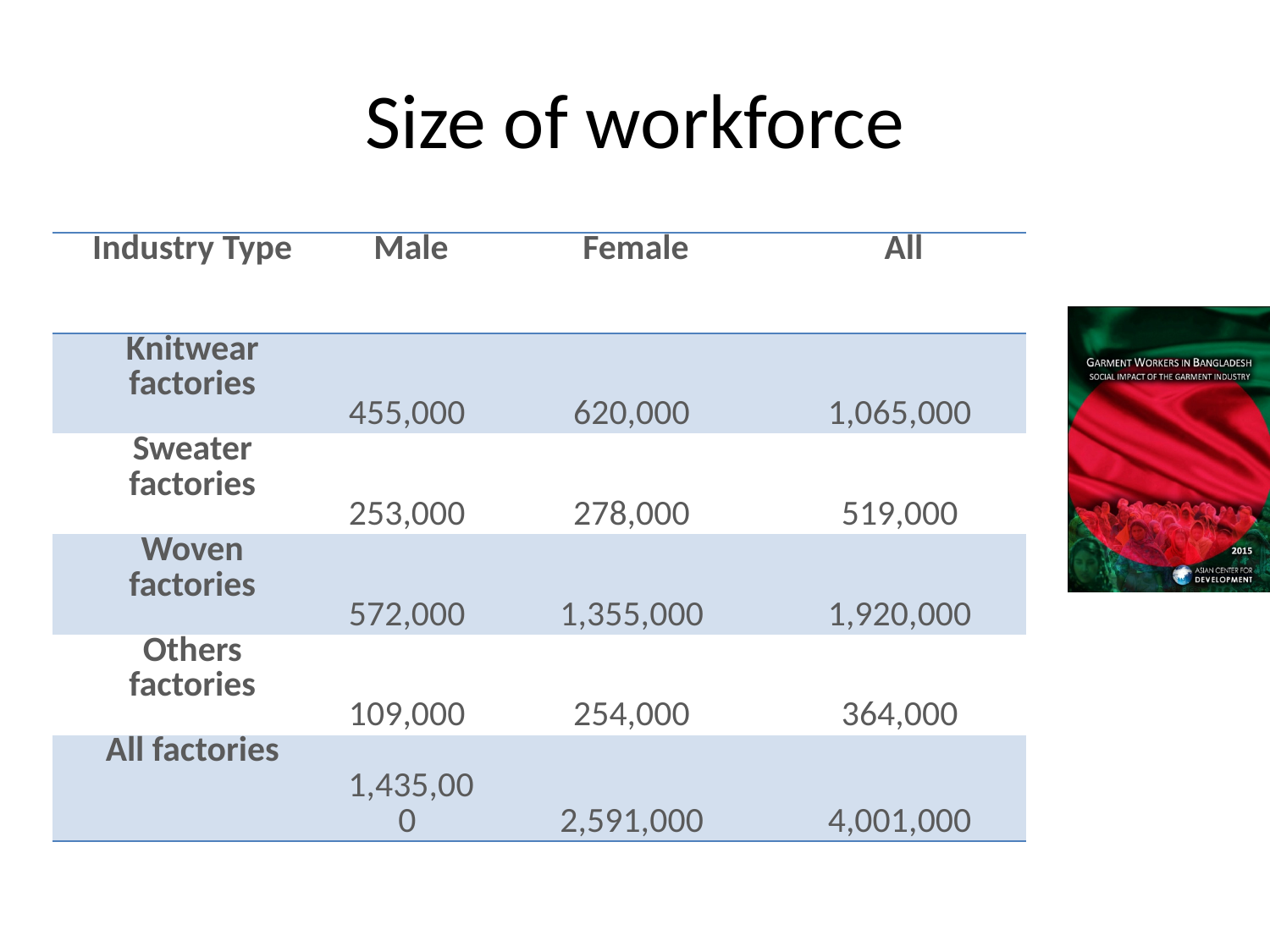

# Size of workforce
| Industry Type | Male | Female | All |
| --- | --- | --- | --- |
| Knitwear factories | 455,000 | 620,000 | 1,065,000 |
| Sweater factories | 253,000 | 278,000 | 519,000 |
| Woven factories | 572,000 | 1,355,000 | 1,920,000 |
| Others factories | 109,000 | 254,000 | 364,000 |
| All factories | 1,435,000 | 2,591,000 | 4,001,000 |